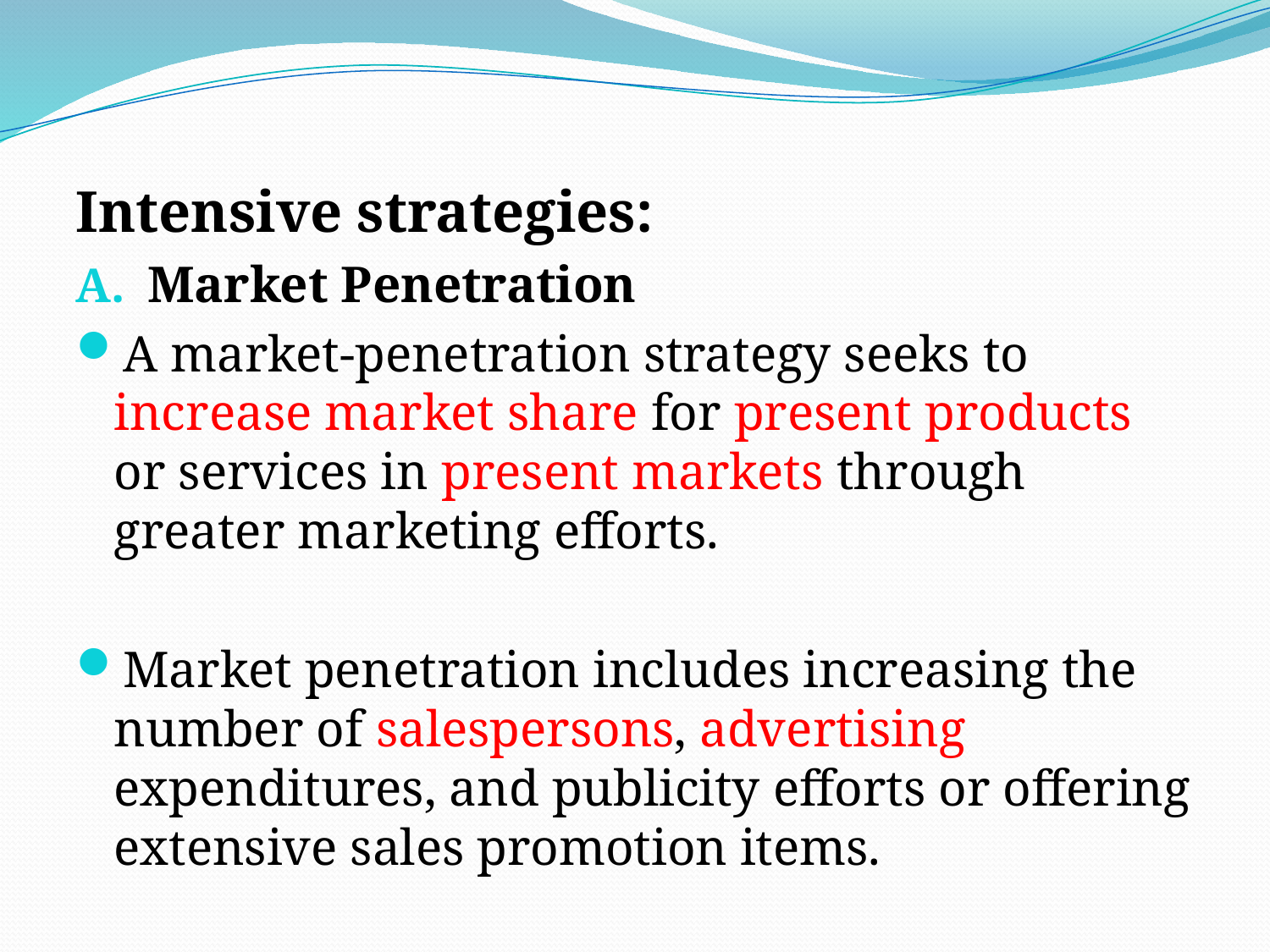

# .
Intensive strategies:
Market Penetration
A market-penetration strategy seeks to increase market share for present products or services in present markets through greater marketing efforts.

Market penetration includes increasing the number of salespersons, advertising expenditures, and publicity efforts or offering extensive sales promotion items.